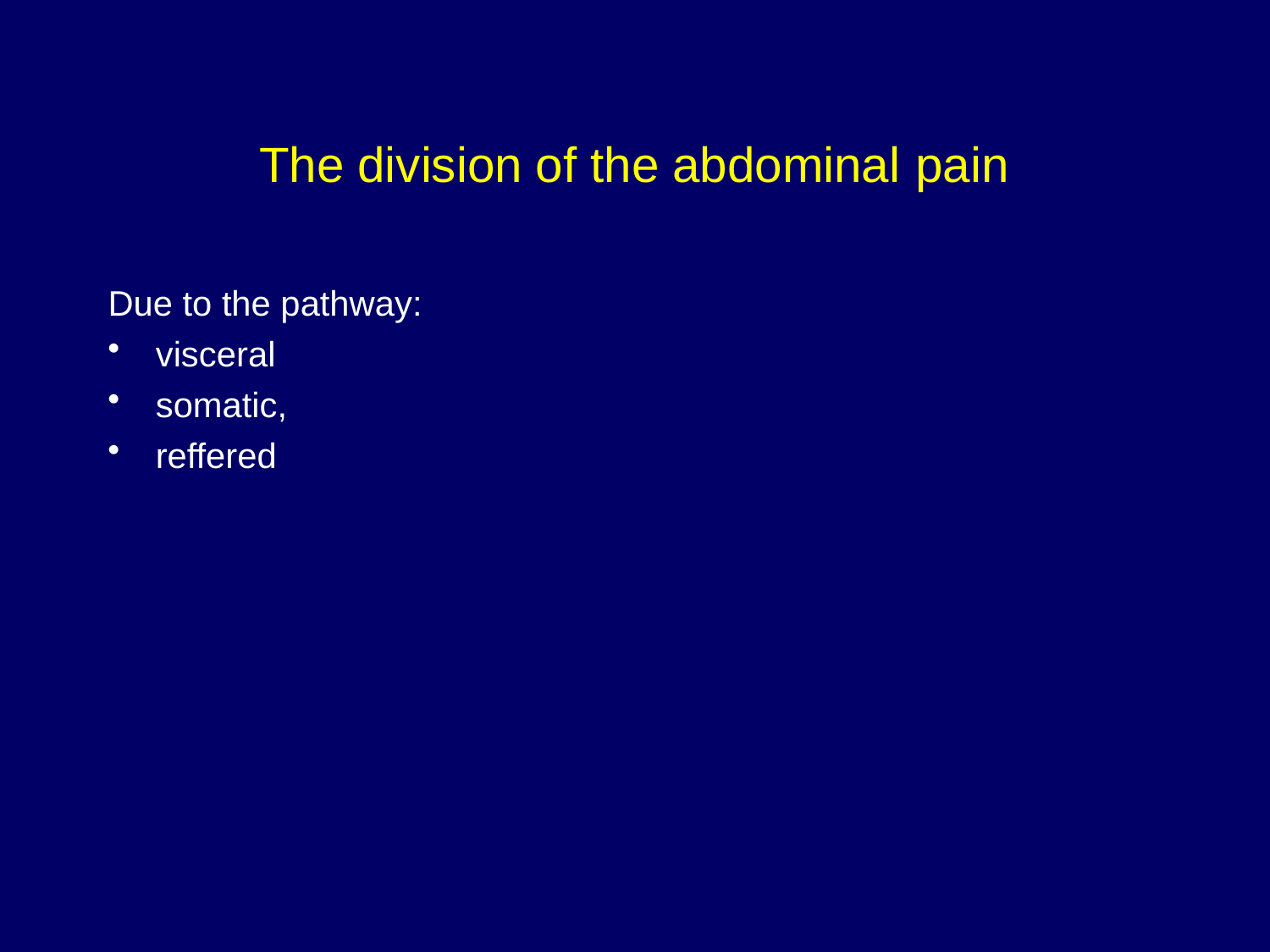

# The division of the abdominal pain
Due to the pathway:
visceral
somatic,
reffered